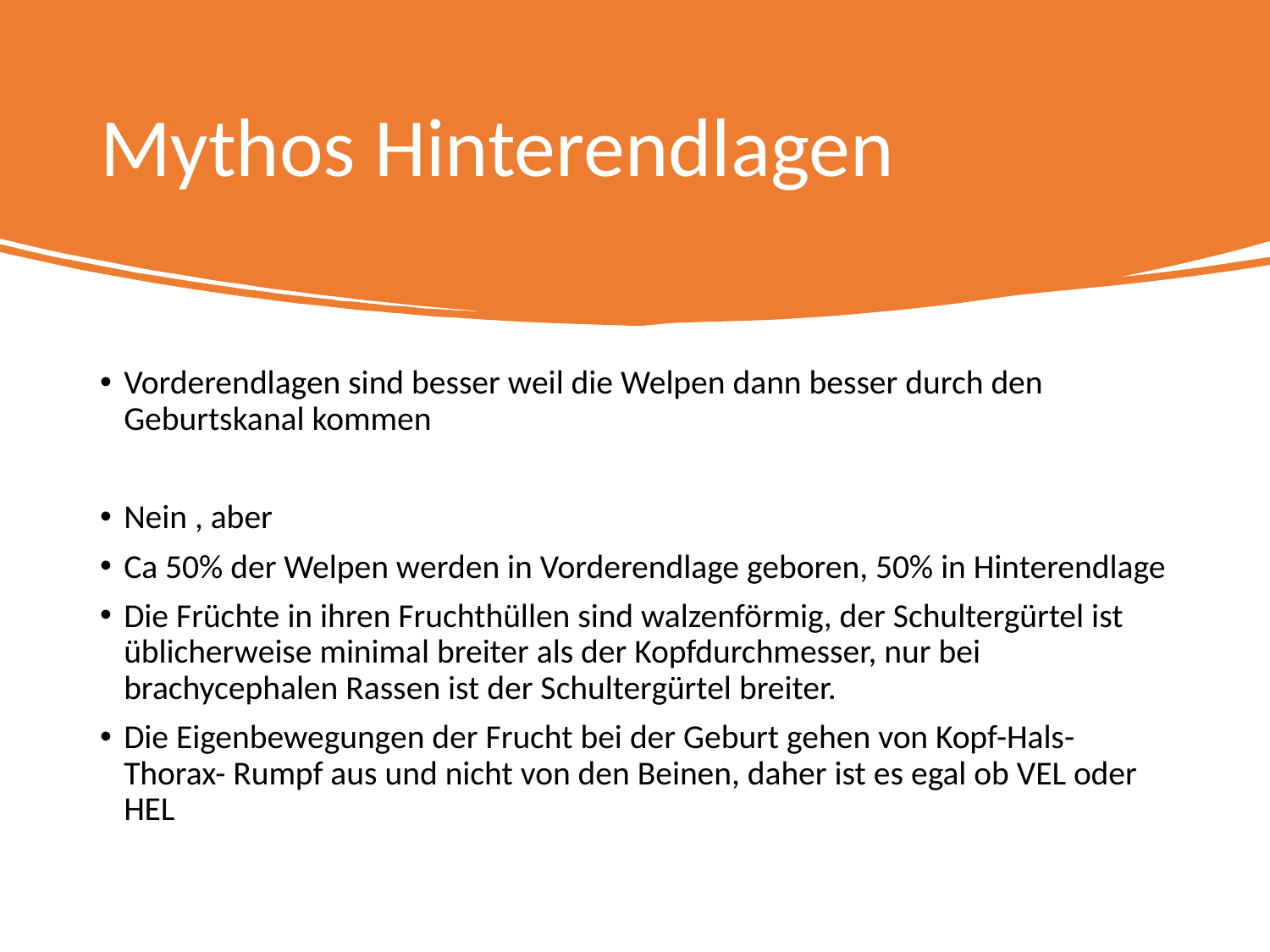

# Mythos Hinterendlagen
Vorderendlagen sind besser weil die Welpen dann besser durch den Geburtskanal kommen

Nein , aber
Ca 50% der Welpen werden in Vorderendlage geboren, 50% in Hinterendlage
Die Früchte in ihren Fruchthüllen sind walzenförmig, der Schultergürtel ist üblicherweise minimal breiter als der Kopfdurchmesser, nur bei brachycephalen Rassen ist der Schultergürtel breiter.
Die Eigenbewegungen der Frucht bei der Geburt gehen von Kopf-Hals-Thorax- Rumpf aus und nicht von den Beinen, daher ist es egal ob VEL oder HEL